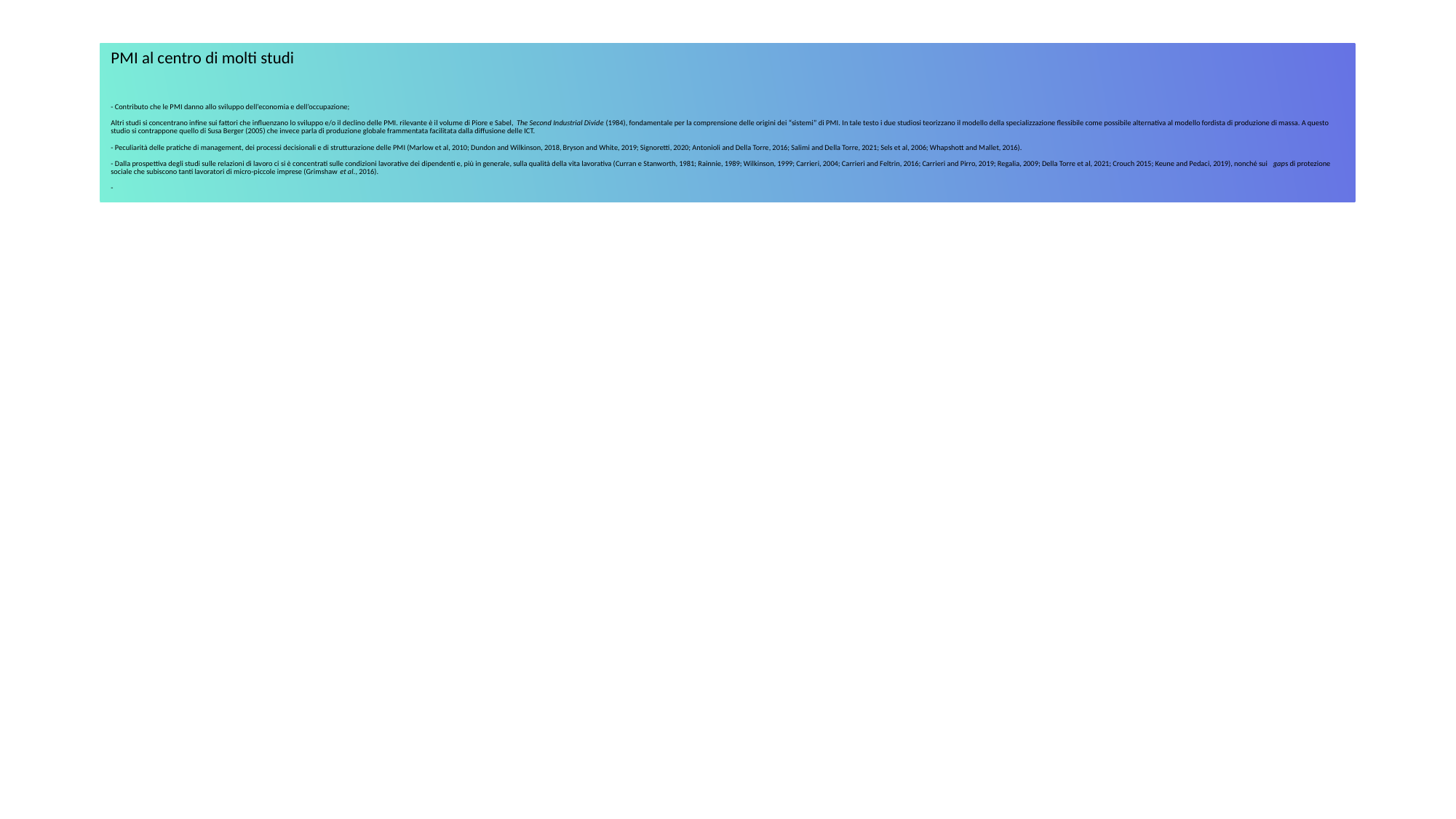

# PMI al centro di molti studi - Contributo che le PMI danno allo sviluppo dell’economia e dell’occupazione; Altri studi si concentrano infine sui fattori che influenzano lo sviluppo e/o il declino delle PMI. rilevante è il volume di Piore e Sabel, The Second Industrial Divide (1984), fondamentale per la comprensione delle origini dei “sistemi” di PMI. In tale testo i due studiosi teorizzano il modello della specializzazione flessibile come possibile alternativa al modello fordista di produzione di massa. A questo studio si contrappone quello di Susa Berger (2005) che invece parla di produzione globale frammentata facilitata dalla diffusione delle ICT. - Peculiarità delle pratiche di management, dei processi decisionali e di strutturazione delle PMI (Marlow et al, 2010; Dundon and Wilkinson, 2018, Bryson and White, 2019; Signoretti, 2020; Antonioli and Della Torre, 2016; Salimi and Della Torre, 2021; Sels et al, 2006; Whapshott and Mallet, 2016). - Dalla prospettiva degli studi sulle relazioni di lavoro ci si è concentrati sulle condizioni lavorative dei dipendenti e, più in generale, sulla qualità della vita lavorativa (Curran e Stanworth, 1981; Rainnie, 1989; Wilkinson, 1999; Carrieri, 2004; Carrieri and Feltrin, 2016; Carrieri and Pirro, 2019; Regalia, 2009; Della Torre et al, 2021; Crouch 2015; Keune and Pedaci, 2019), nonché sui gaps di protezione sociale che subiscono tanti lavoratori di micro-piccole imprese (Grimshaw et al., 2016). -